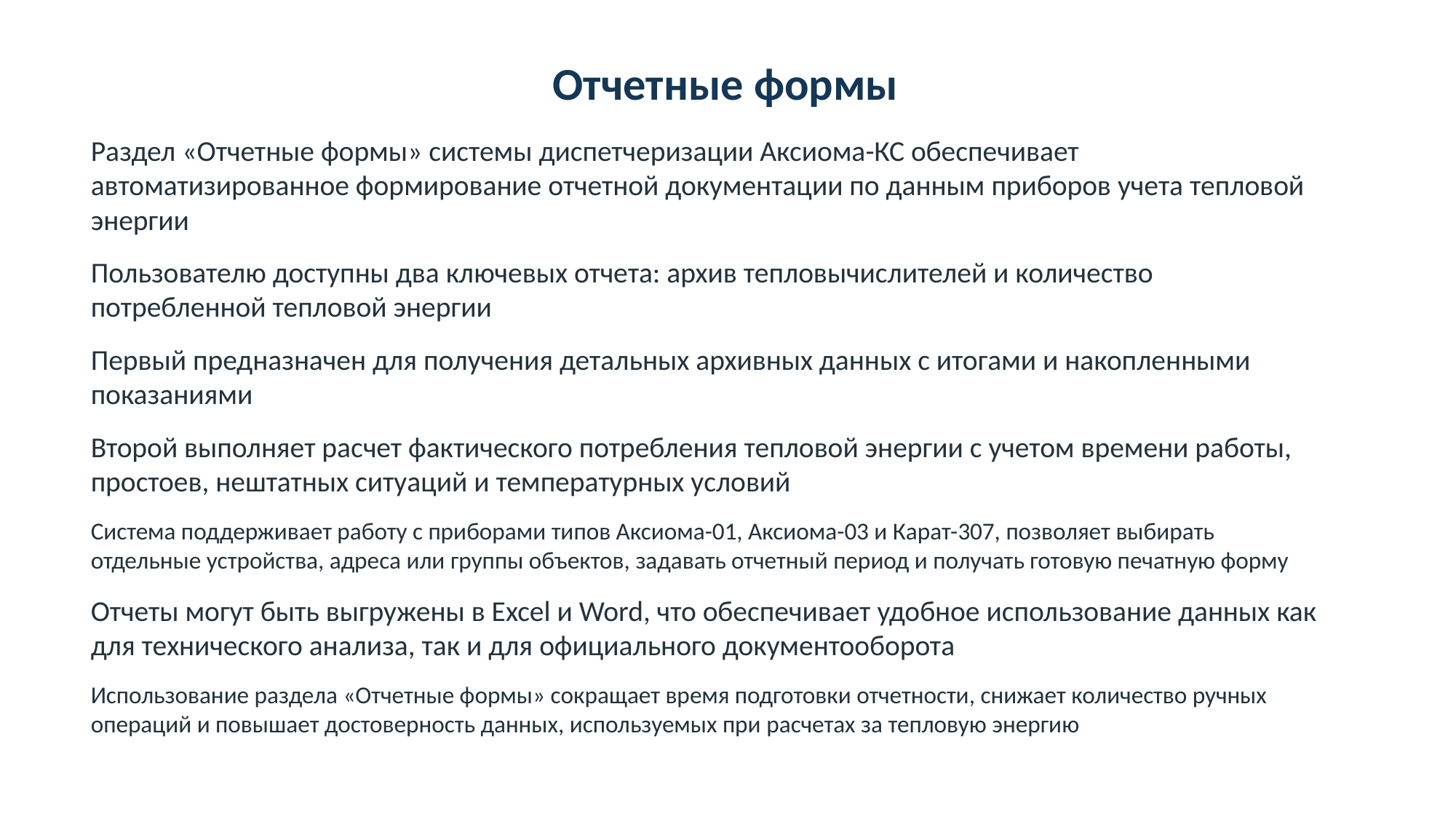

Отчетные формы
Раздел «Отчетные формы» системы диспетчеризации Аксиома-КС обеспечивает автоматизированное формирование отчетной документации по данным приборов учета тепловой энергии
Пользователю доступны два ключевых отчета: архив тепловычислителей и количество потребленной тепловой энергии
Первый предназначен для получения детальных архивных данных с итогами и накопленными показаниями
Второй выполняет расчет фактического потребления тепловой энергии с учетом времени работы, простоев, нештатных ситуаций и температурных условий
Система поддерживает работу с приборами типов Аксиома-01, Аксиома-03 и Карат-307, позволяет выбирать отдельные устройства, адреса или группы объектов, задавать отчетный период и получать готовую печатную форму
Отчеты могут быть выгружены в Excel и Word, что обеспечивает удобное использование данных как для технического анализа, так и для официального документооборота
Использование раздела «Отчетные формы» сокращает время подготовки отчетности, снижает количество ручных операций и повышает достоверность данных, используемых при расчетах за тепловую энергию